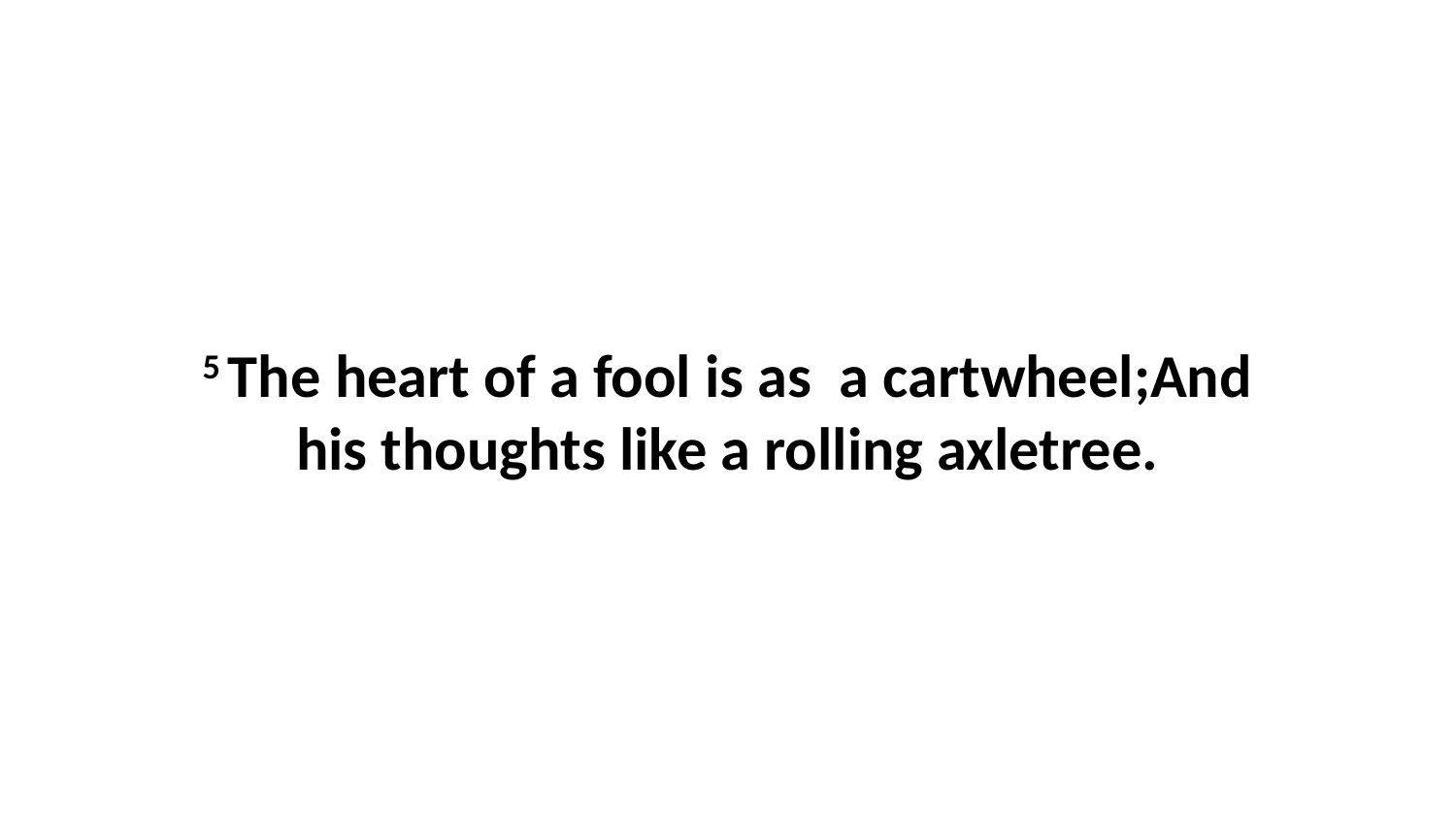

5 The heart of a fool is as  a cartwheel;And his thoughts like a rolling axletree.